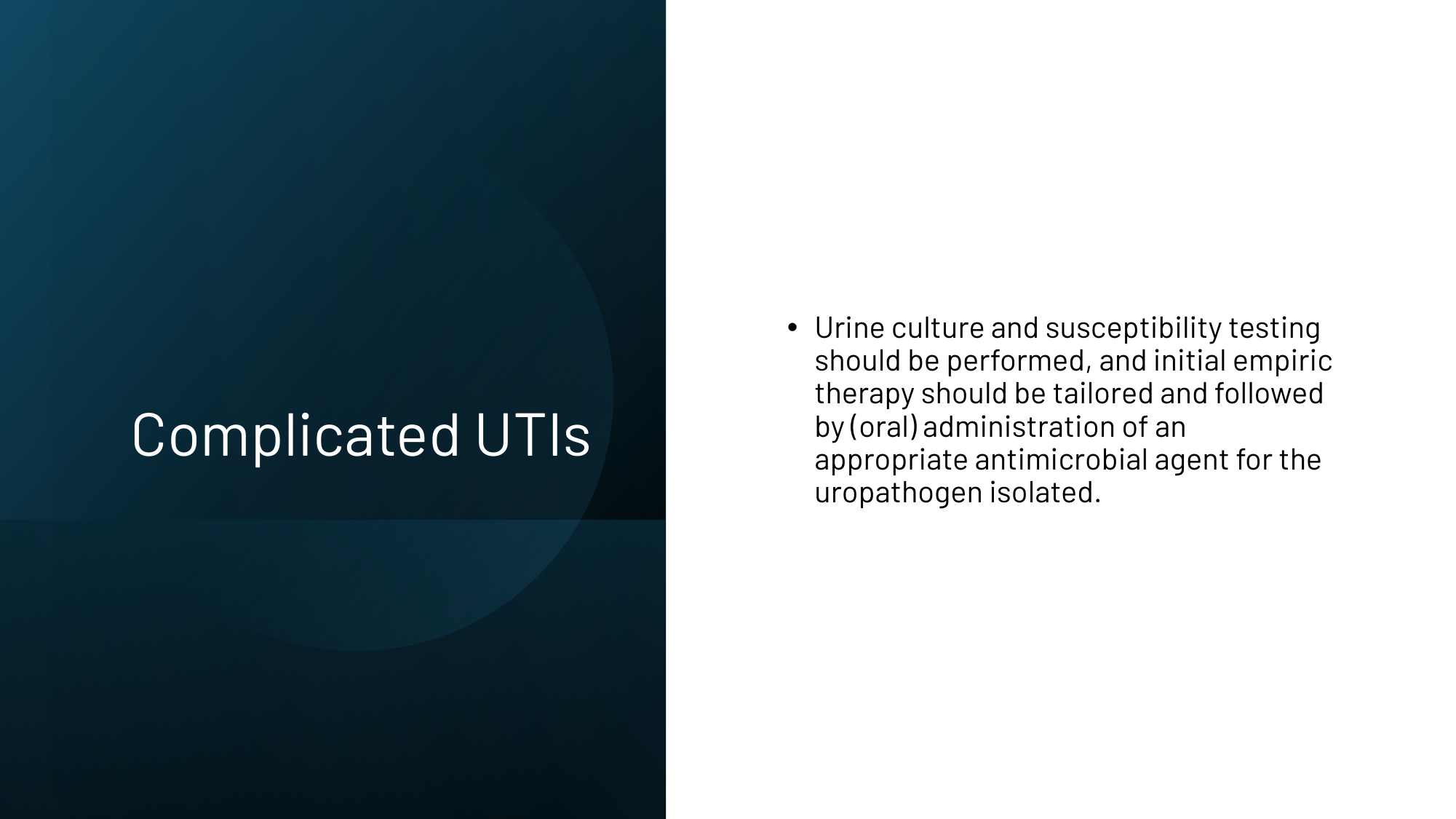

# Complicated UTIs

Urine culture and susceptibility testing should be performed, and initial empiric therapy should be tailored and followed by (oral) administration of an appropriate antimicrobial agent for the uropathogen isolated.